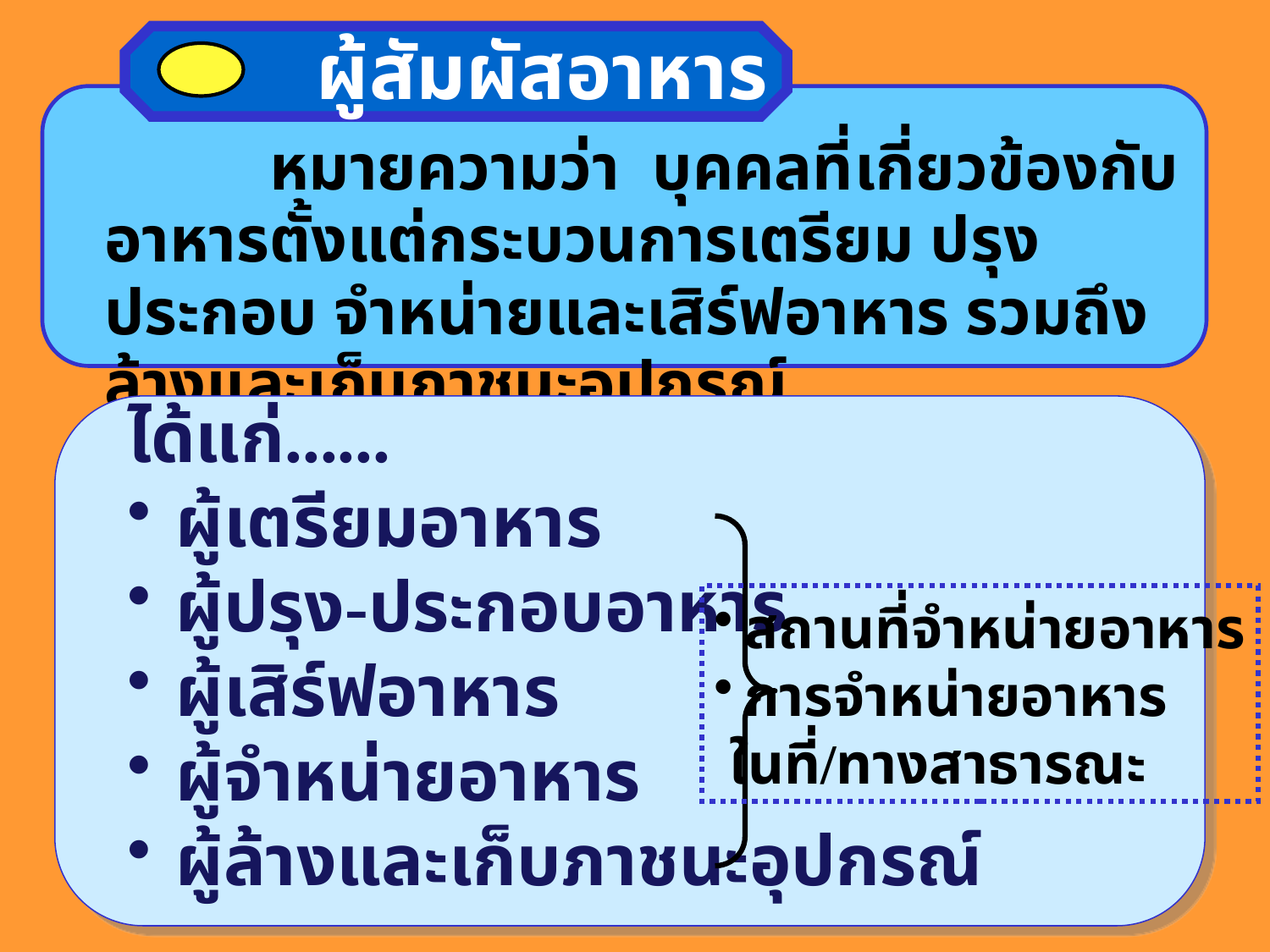

ผู้สัมผัสอาหาร

          หมายความว่า  บุคคลที่เกี่ยวข้องกับอาหารตั้งแต่กระบวนการเตรียม ปรุง ประกอบ จำหน่ายและเสิร์ฟอาหาร รวมถึงล้างและเก็บภาชนะอุปกรณ์
ได้แก่......
 ผู้เตรียมอาหาร
 ผู้ปรุง-ประกอบอาหาร
 ผู้เสิร์ฟอาหาร
 ผู้จำหน่ายอาหาร
 ผู้ล้างและเก็บภาชนะอุปกรณ์

สถานที่จำหน่ายอาหาร
การจำหน่ายอาหาร
 ในที่/ทางสาธารณะ